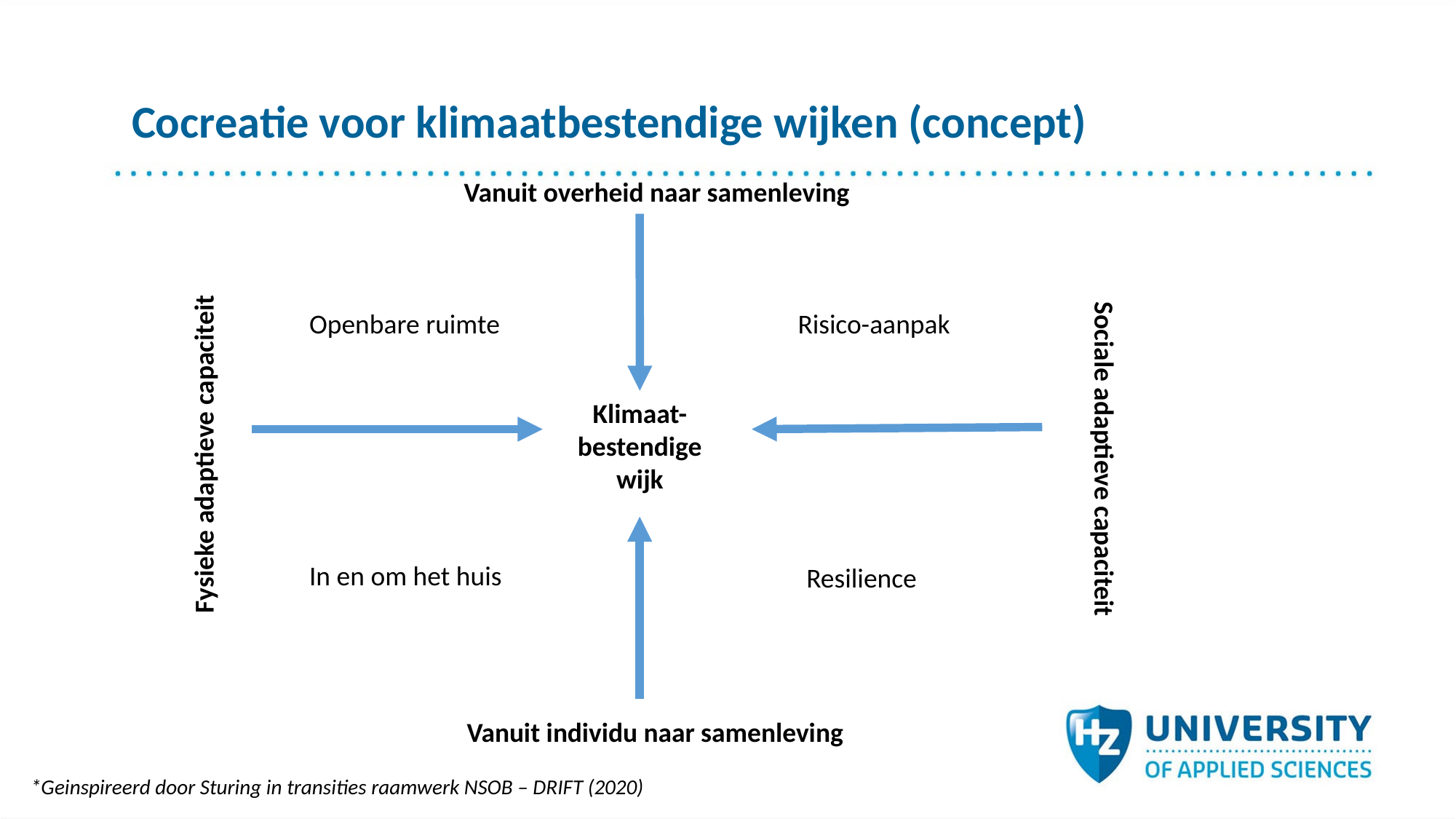

# Cocreatie voor klimaatbestendige wijken (concept)
Vanuit overheid naar samenleving
Openbare ruimte
Risico-aanpak
Fysieke adaptieve capaciteit
Klimaat- bestendige wijk
Sociale adaptieve capaciteit
In en om het huis
Resilience

Vanuit individu naar samenleving
*Geinspireerd door Sturing in transities raamwerk NSOB – DRIFT (2020)